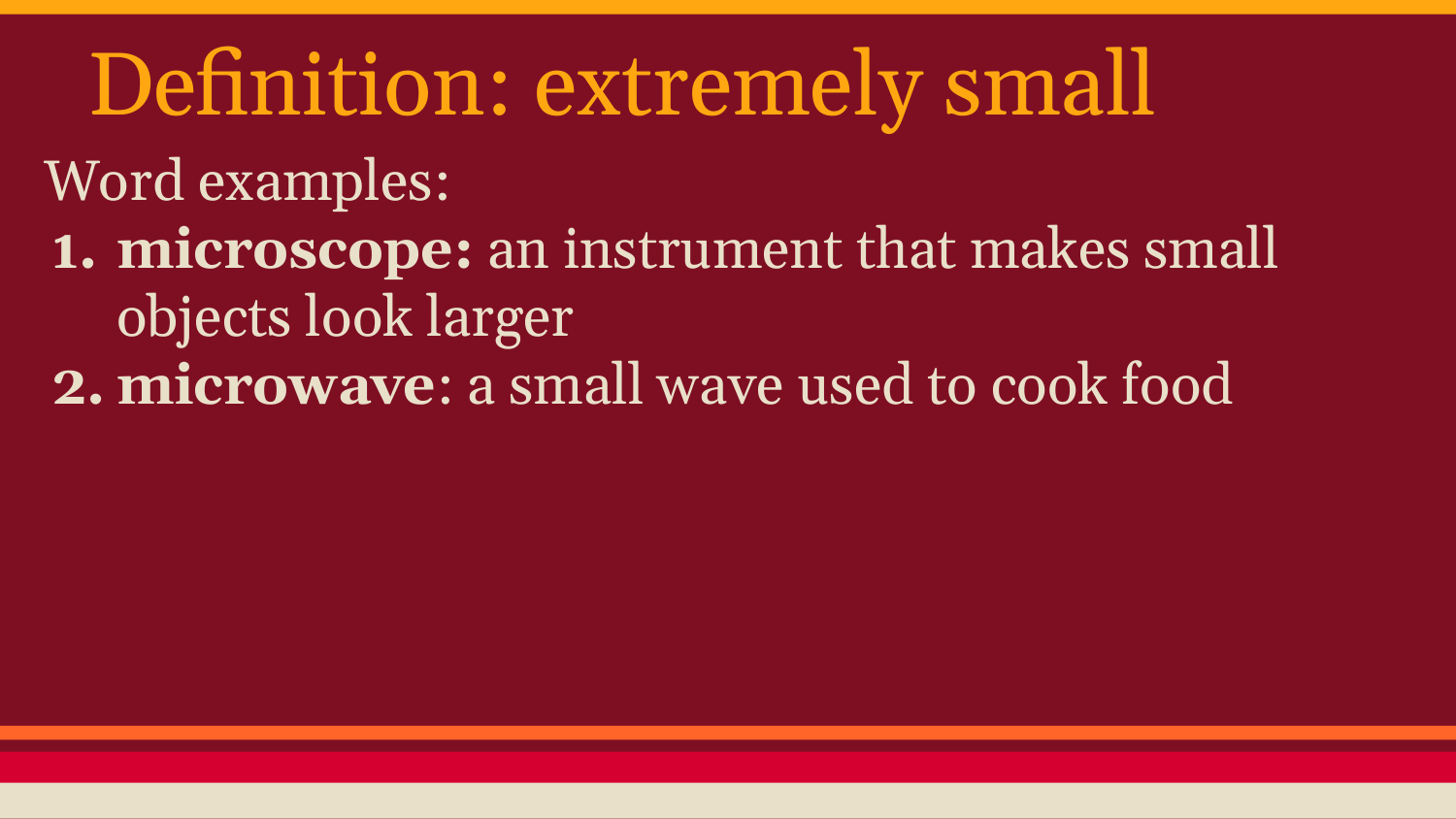

# Definition: extremely small
Word examples:
microscope: an instrument that makes small objects look larger
microwave: a small wave used to cook food